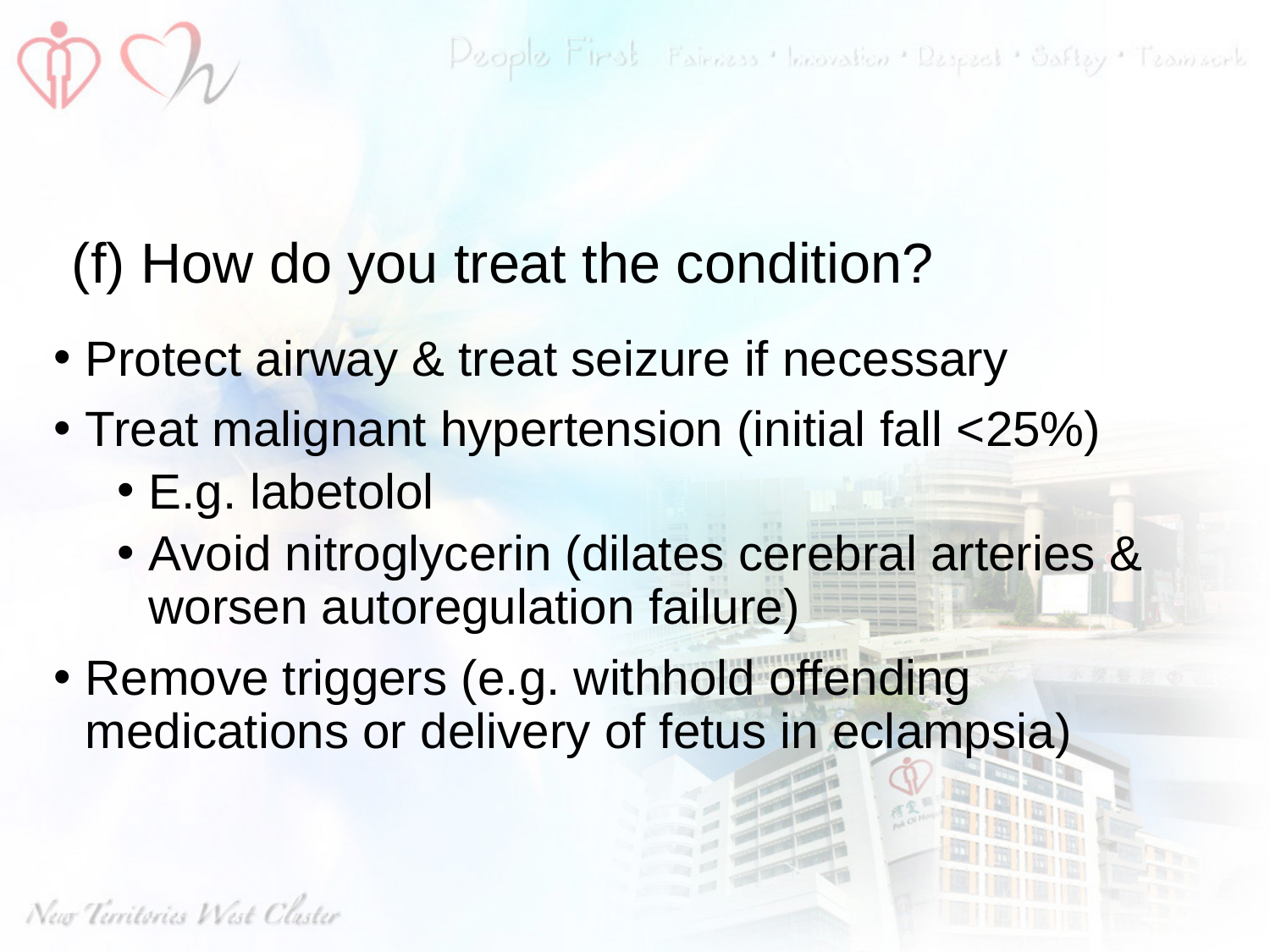

#
(f) How do you treat the condition?
Protect airway & treat seizure if necessary
Treat malignant hypertension (initial fall <25%)
E.g. labetolol
Avoid nitroglycerin (dilates cerebral arteries & worsen autoregulation failure)
Remove triggers (e.g. withhold offending medications or delivery of fetus in eclampsia)